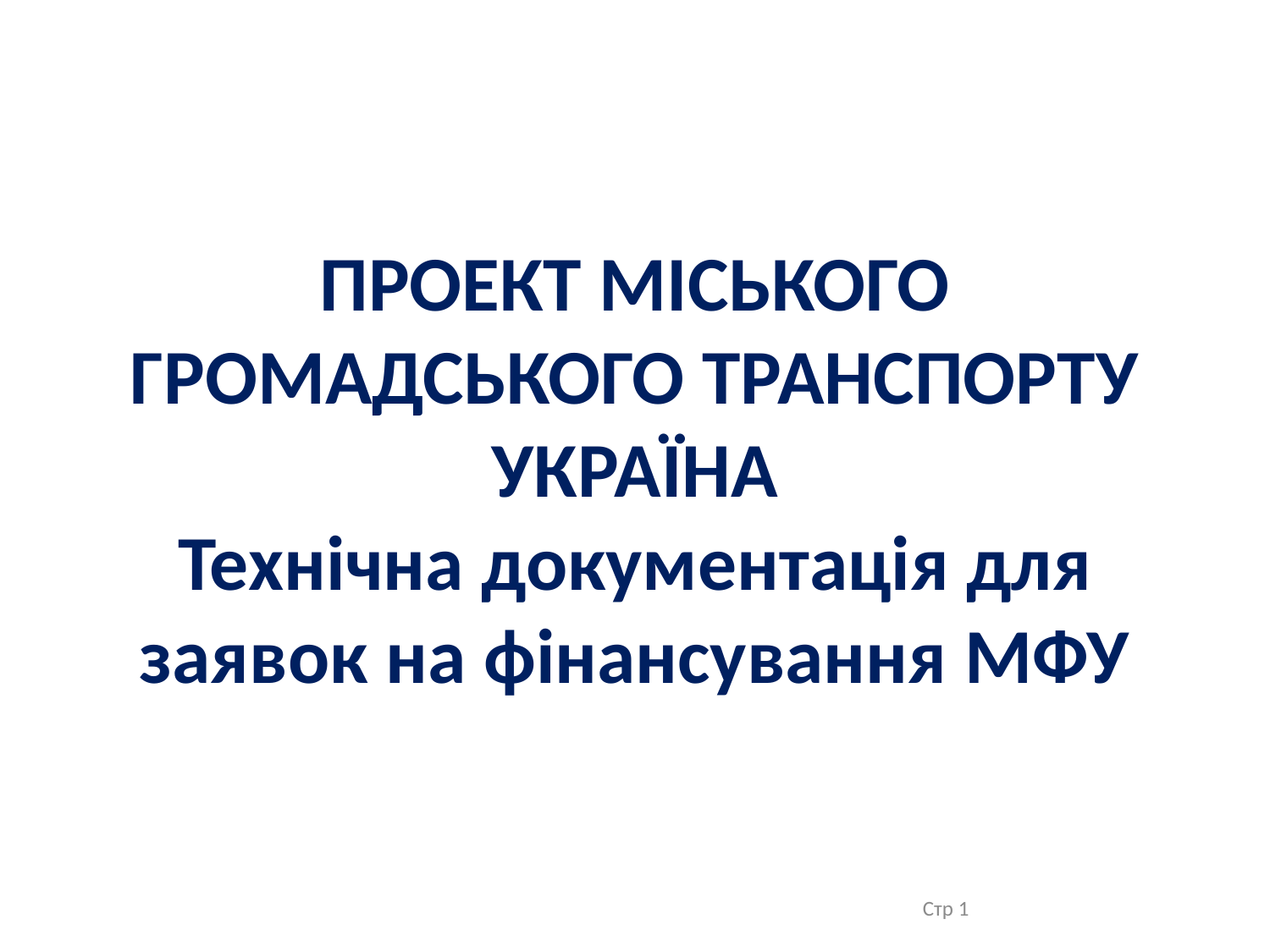

# ПРОЕКТ МІСЬКОГО ГРОМАДСЬКОГО ТРАНСПОРТУ УКРАЇНА Технічна документація для заявок на фінансування МФУ

Стр 1